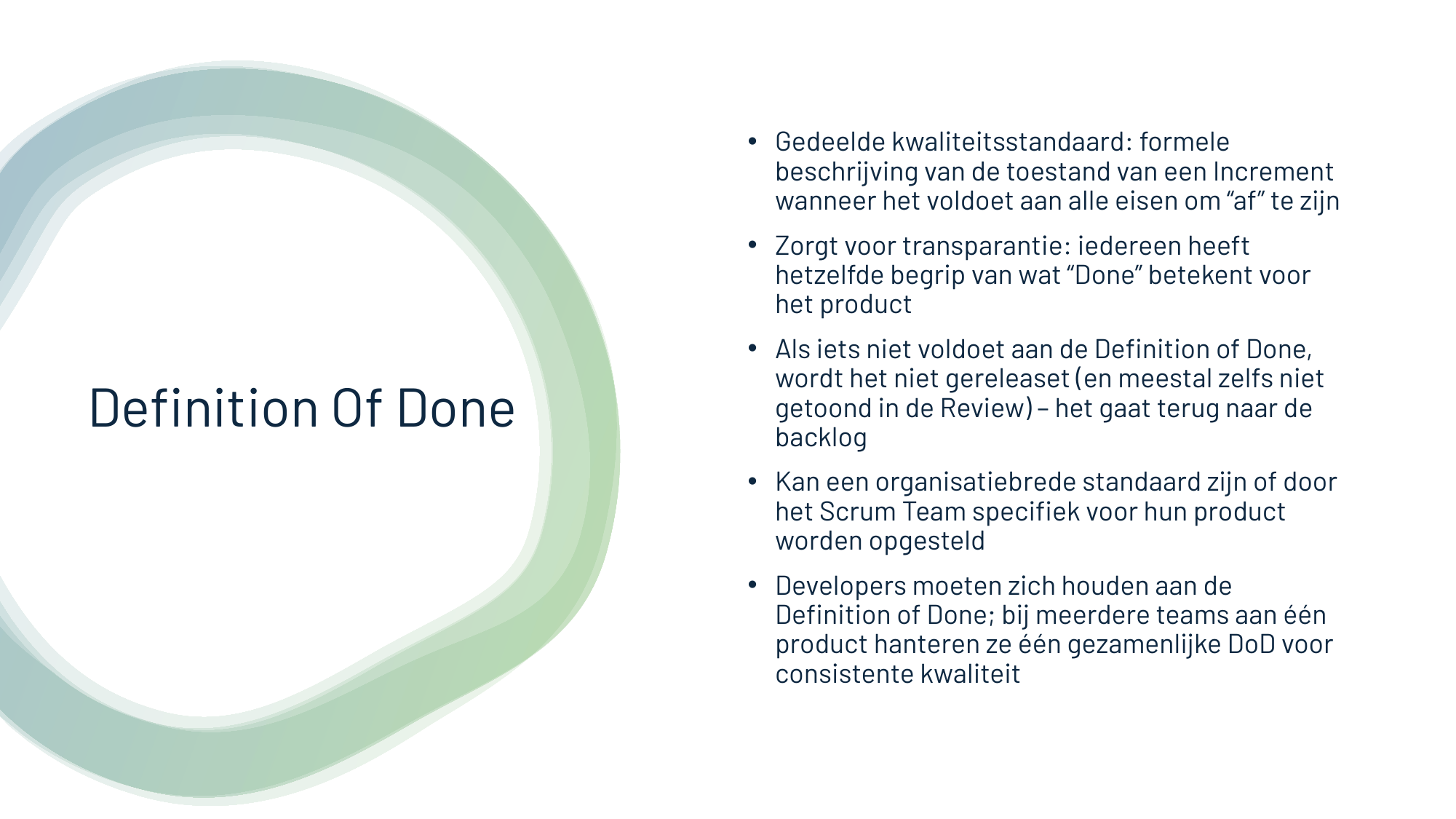

Gedeelde kwaliteitsstandaard: formele beschrijving van de toestand van een Increment wanneer het voldoet aan alle eisen om “af” te zijn
Zorgt voor transparantie: iedereen heeft hetzelfde begrip van wat “Done” betekent voor het product
Als iets niet voldoet aan de Definition of Done, wordt het niet gereleaset (en meestal zelfs niet getoond in de Review) – het gaat terug naar de backlog
Kan een organisatiebrede standaard zijn of door het Scrum Team specifiek voor hun product worden opgesteld
Developers moeten zich houden aan de Definition of Done; bij meerdere teams aan één product hanteren ze één gezamenlijke DoD voor consistente kwaliteit
# Definition Of Done